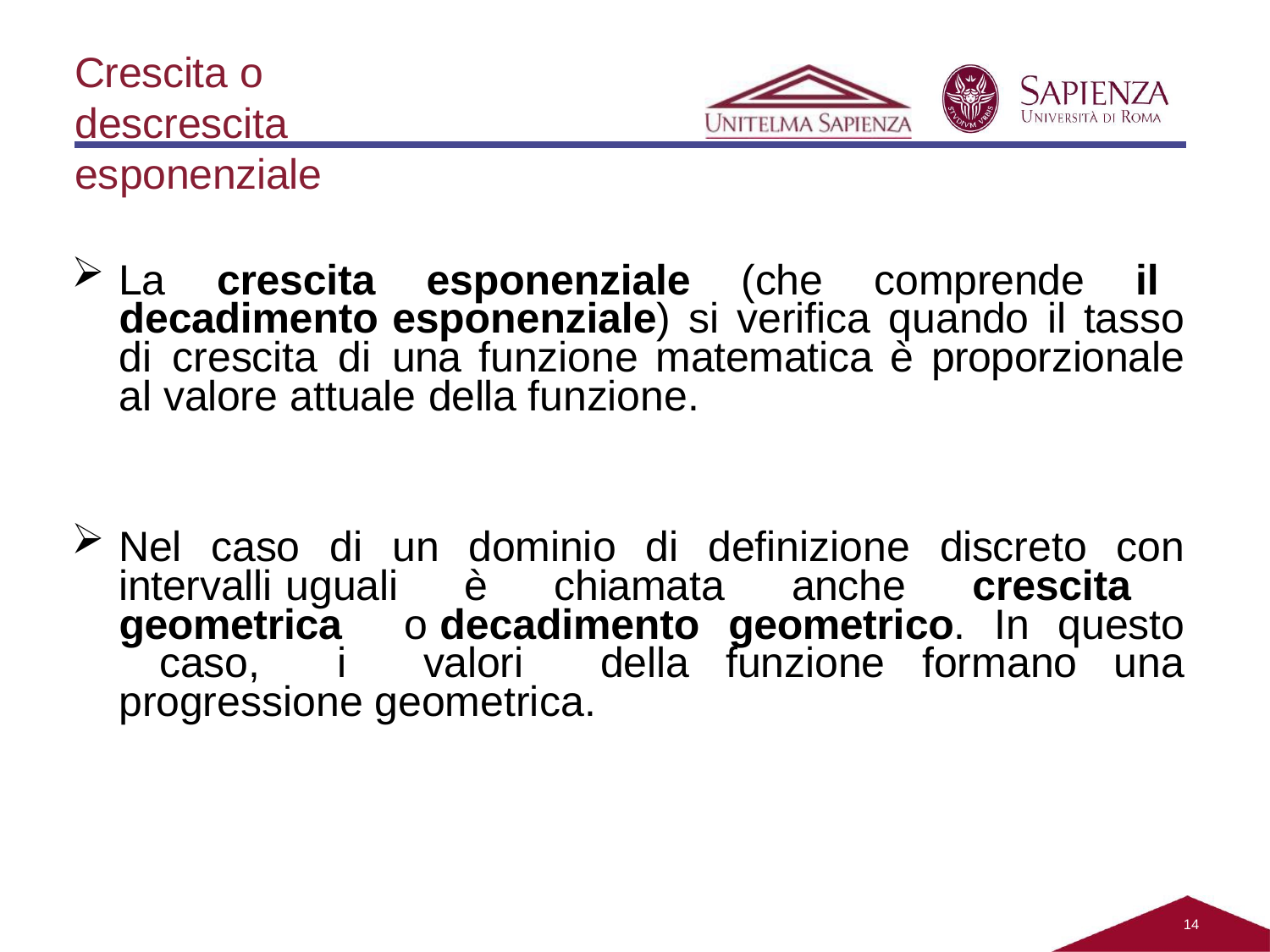

Crescita o descrescita esponenziale

La  crescita  esponenziale  (che  comprende  il  decadimento esponenziale) si verifica quando il tasso di crescita di una funzione matematica è proporzionale al valore attuale della funzione.

Nel caso di un dominio di definizione discreto con intervalli uguali     è     chiamata     anche     crescita     geometrica     o decadimento  geometrico.  In  questo  caso,  i  valori  della funzione formano una progressione geometrica.
14